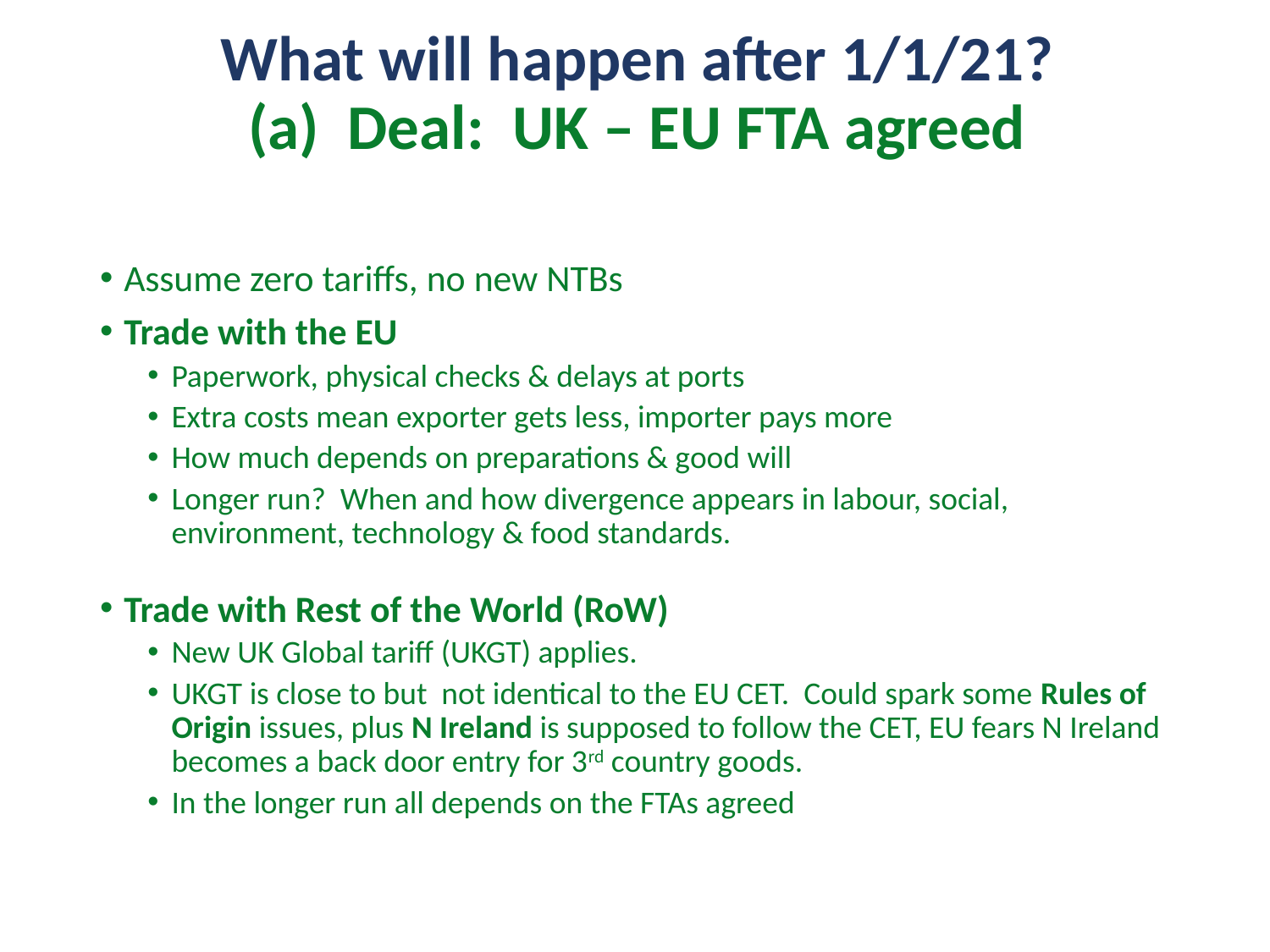

# What will happen after 1/1/21? (a)  Deal:  UK – EU FTA agreed
Assume zero tariffs, no new NTBs
Trade with the EU
Paperwork, physical checks & delays at ports
Extra costs mean exporter gets less, importer pays more
How much depends on preparations & good will
Longer run?  When and how divergence appears in labour, social, environment, technology & food standards.
Trade with Rest of the World (RoW)
New UK Global tariff (UKGT) applies.
UKGT is close to but  not identical to the EU CET.  Could spark some Rules of Origin issues, plus N Ireland is supposed to follow the CET, EU fears N Ireland becomes a back door entry for 3rd country goods.
In the longer run all depends on the FTAs agreed